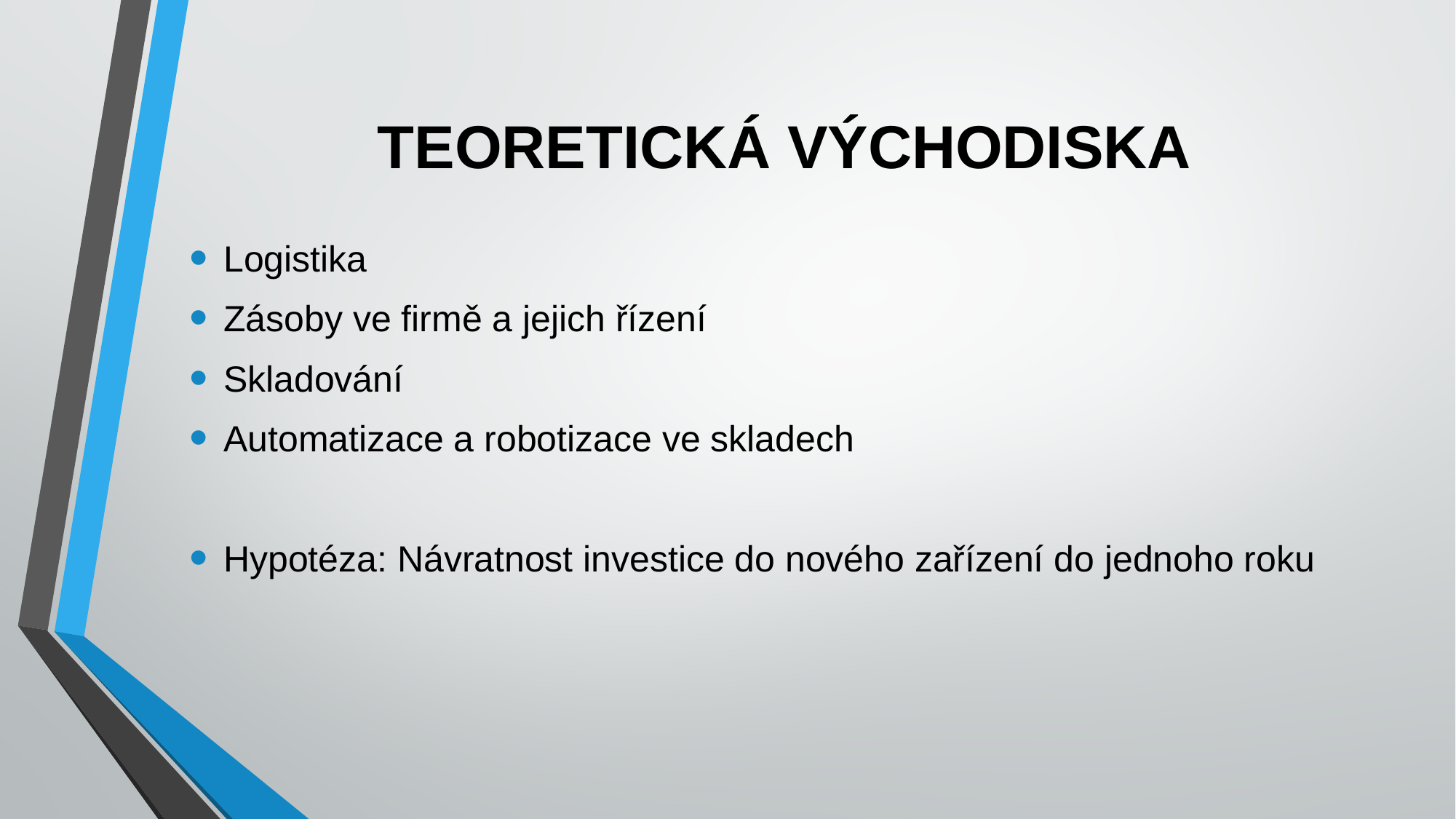

# TEORETICKÁ VÝCHODISKA
Logistika
Zásoby ve firmě a jejich řízení
Skladování
Automatizace a robotizace ve skladech

Hypotéza: Návratnost investice do nového zařízení do jednoho roku